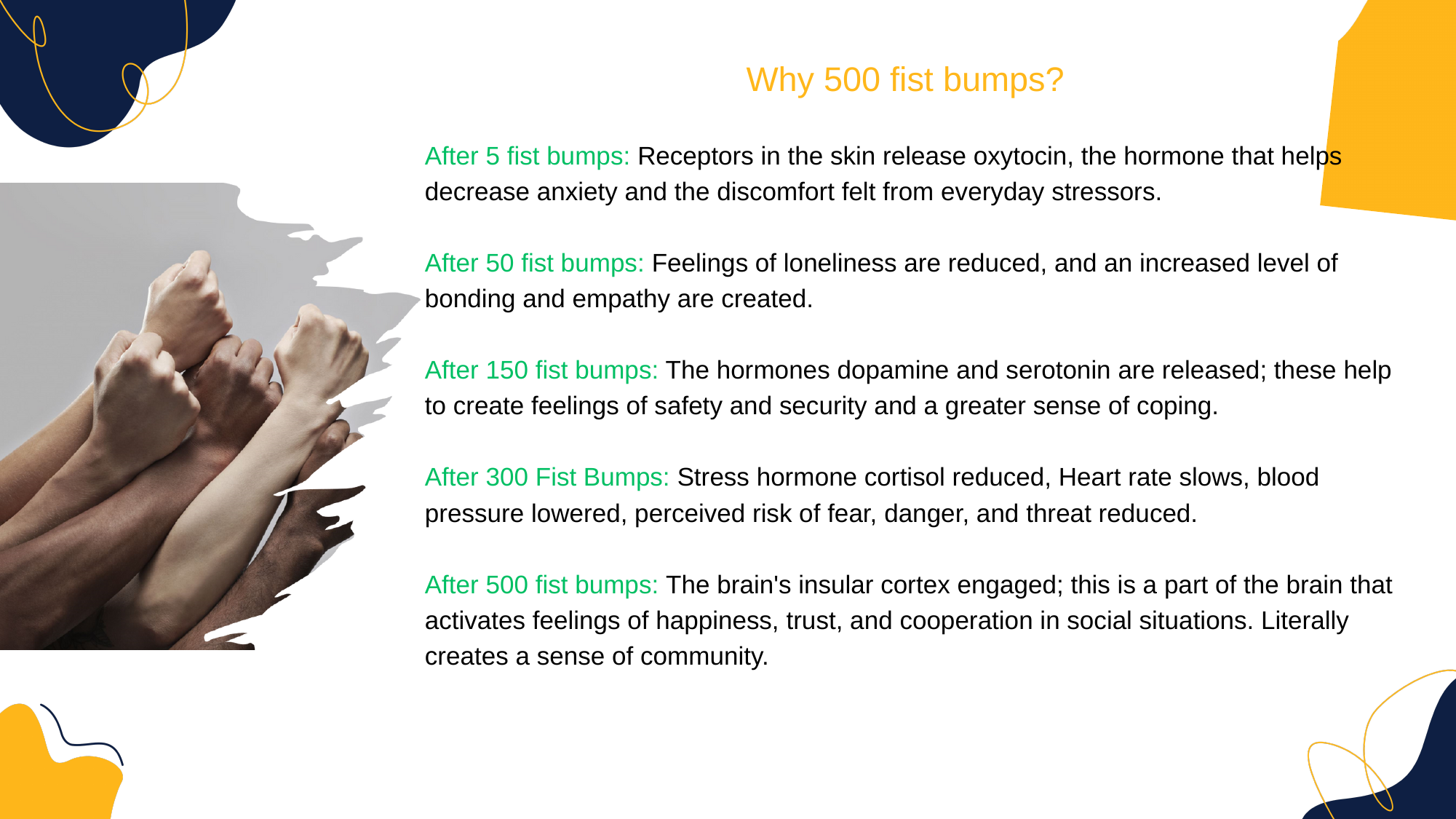

Why 500 fist bumps? ​
​
After 5 fist bumps: Receptors in the skin release oxytocin, the hormone that helps decrease anxiety and the discomfort felt from everyday stressors.​
​
After 50 fist bumps: Feelings of loneliness are reduced, and an increased level of bonding and empathy are created.​
​
After 150 fist bumps: The hormones dopamine and serotonin are released; these help to create feelings of safety and security and a greater sense of coping.​
​
After 300 Fist Bumps: Stress hormone cortisol reduced, Heart rate slows, blood pressure lowered, perceived risk of fear, danger, and threat reduced.​
​
After 500 fist bumps: The brain's insular cortex engaged; this is a part of the brain that activates feelings of happiness, trust, and cooperation in social situations. Literally creates a sense of community.​